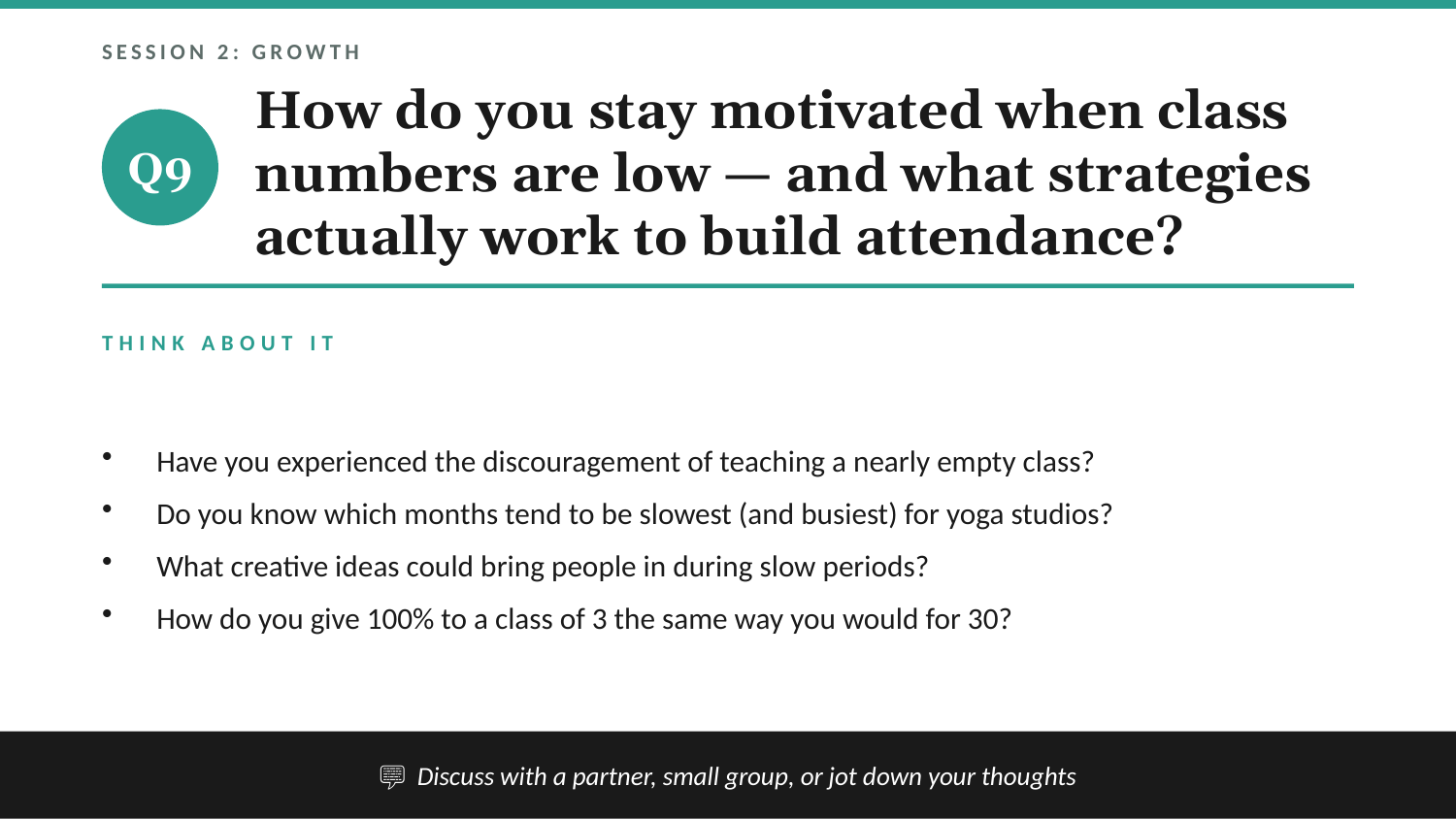

SESSION 2: GROWTH
How do you stay motivated when class numbers are low — and what strategies actually work to build attendance?

Q9

THINK ABOUT IT
Have you experienced the discouragement of teaching a nearly empty class?
Do you know which months tend to be slowest (and busiest) for yoga studios?
What creative ideas could bring people in during slow periods?
How do you give 100% to a class of 3 the same way you would for 30?

💬  Discuss with a partner, small group, or jot down your thoughts